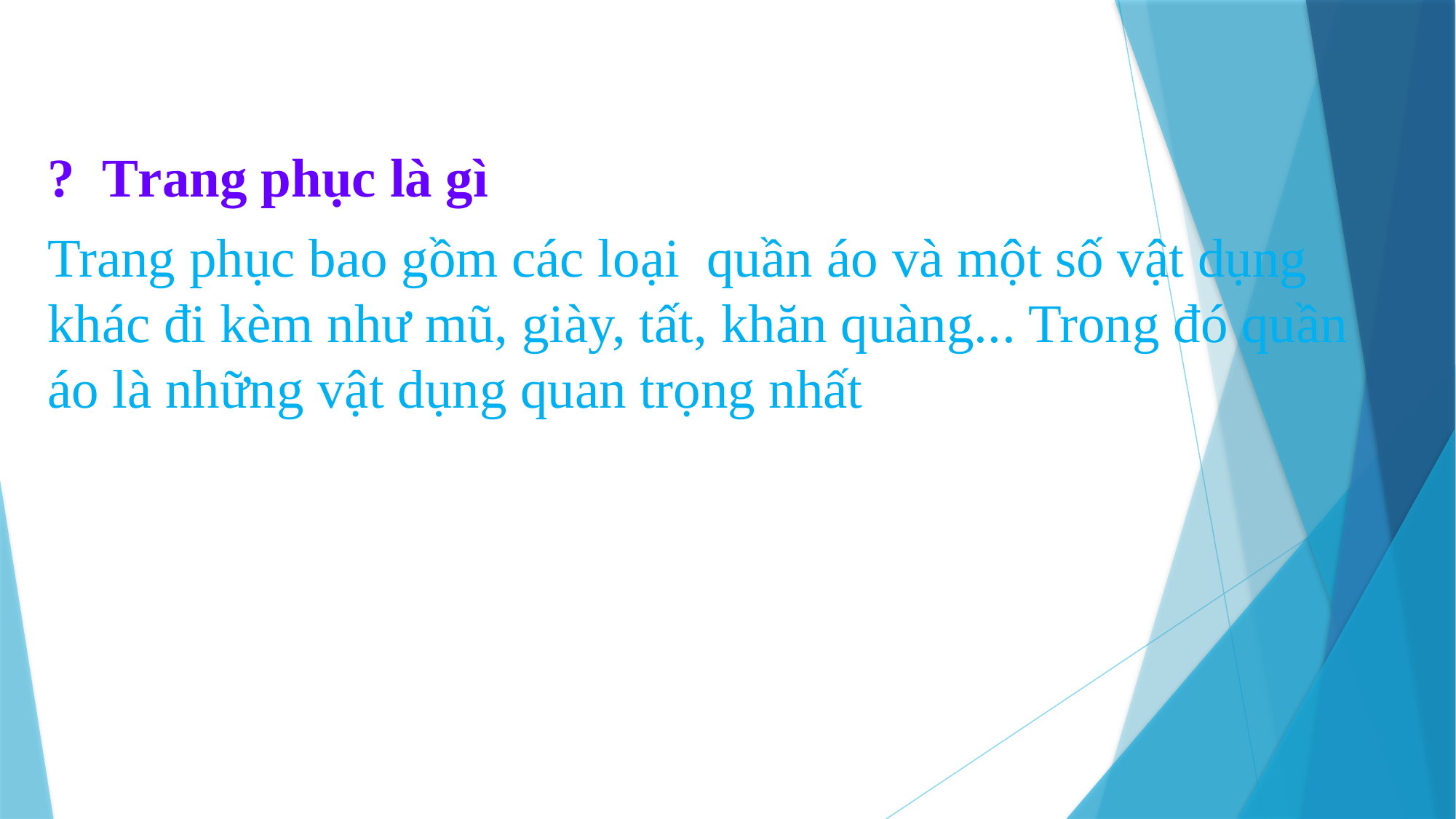

?  Trang phục là gì
Trang phục bao gồm các loại  quần áo và một số vật dụng khác đi kèm như mũ, giày, tất, khăn quàng... Trong đó quần áo là những vật dụng quan trọng nhất